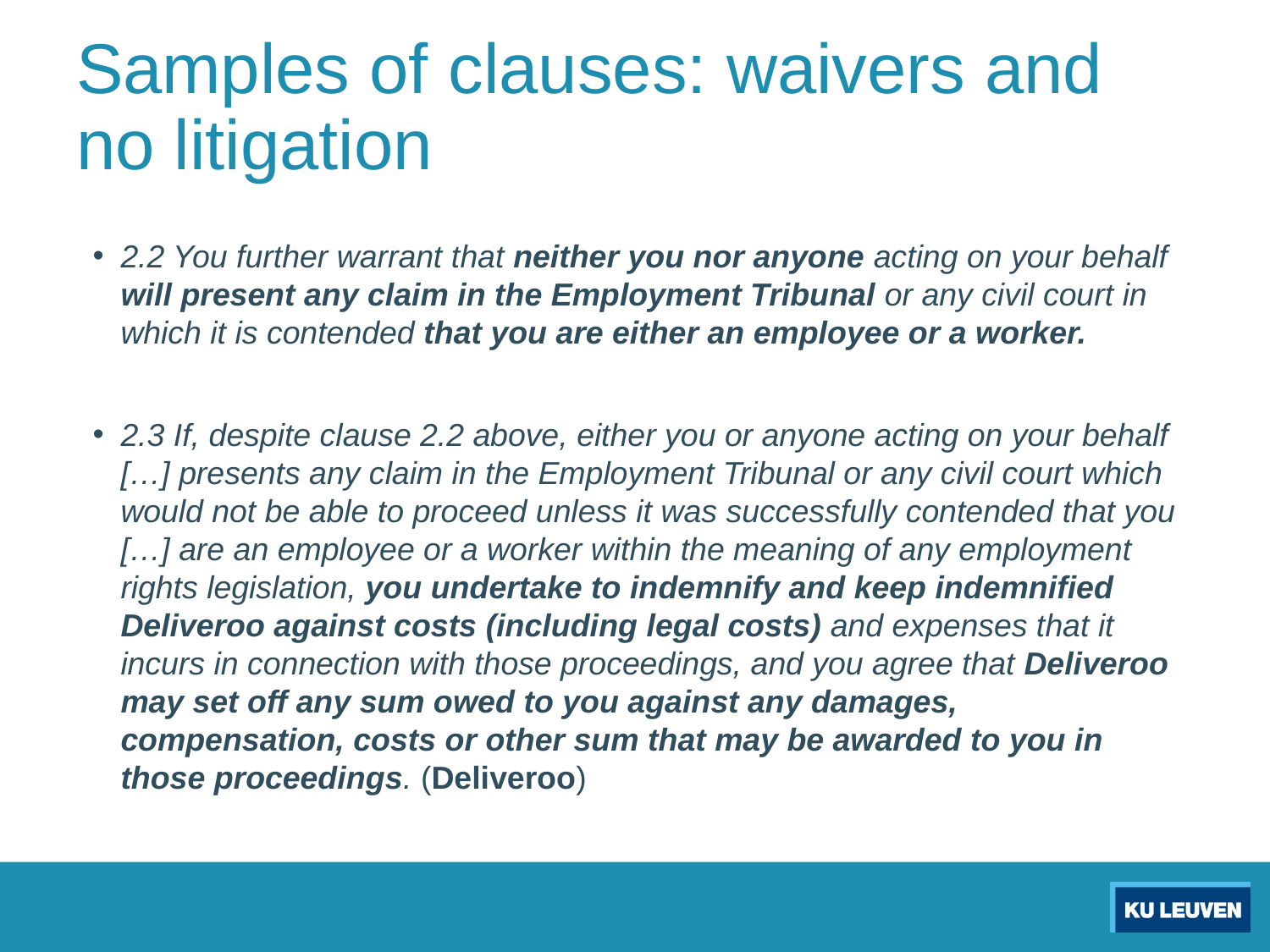

# Samples of clauses: waivers and no litigation
2.2 You further warrant that neither you nor anyone acting on your behalf will present any claim in the Employment Tribunal or any civil court in which it is contended that you are either an employee or a worker.

2.3 If, despite clause 2.2 above, either you or anyone acting on your behalf […] presents any claim in the Employment Tribunal or any civil court which would not be able to proceed unless it was successfully contended that you […] are an employee or a worker within the meaning of any employment rights legislation, you undertake to indemnify and keep indemnified Deliveroo against costs (including legal costs) and expenses that it incurs in connection with those proceedings, and you agree that Deliveroo may set off any sum owed to you against any damages, compensation, costs or other sum that may be awarded to you in those proceedings. (Deliveroo)